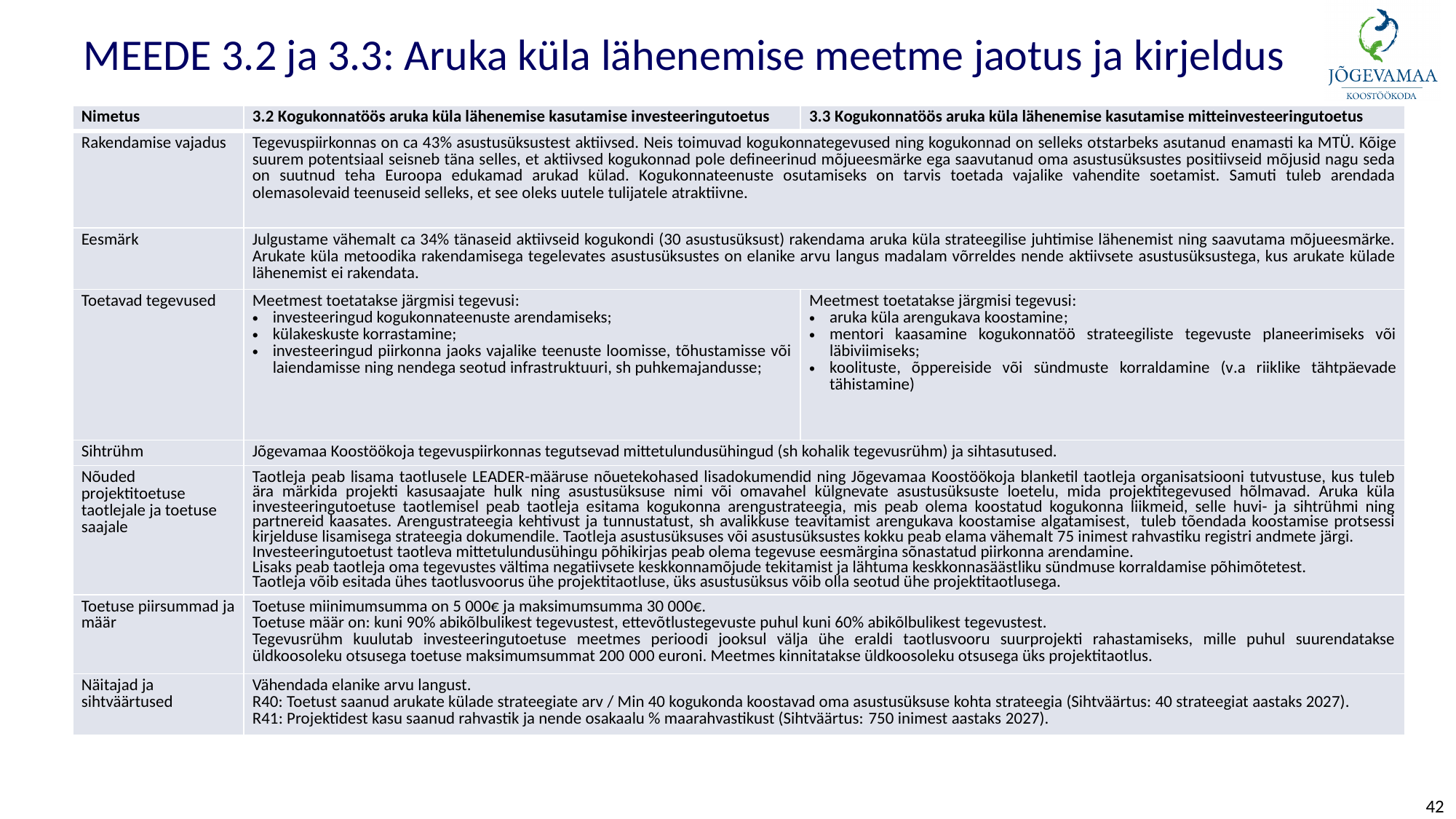

MEEDE 3.2 ja 3.3: Aruka küla lähenemise meetme jaotus ja kirjeldus
| Nimetus | 3.2 Kogukonnatöös aruka küla lähenemise kasutamise investeeringutoetus | 3.3 Kogukonnatöös aruka küla lähenemise kasutamise mitteinvesteeringutoetus |
| --- | --- | --- |
| Rakendamise vajadus | Tegevuspiirkonnas on ca 43% asustusüksustest aktiivsed. Neis toimuvad kogukonnategevused ning kogukonnad on selleks otstarbeks asutanud enamasti ka MTÜ. Kõige suurem potentsiaal seisneb täna selles, et aktiivsed kogukonnad pole defineerinud mõjueesmärke ega saavutanud oma asustusüksustes positiivseid mõjusid nagu seda on suutnud teha Euroopa edukamad arukad külad. Kogukonnateenuste osutamiseks on tarvis toetada vajalike vahendite soetamist. Samuti tuleb arendada olemasolevaid teenuseid selleks, et see oleks uutele tulijatele atraktiivne. |  |
| Eesmärk | Julgustame vähemalt ca 34% tänaseid aktiivseid kogukondi (30 asustusüksust) rakendama aruka küla strateegilise juhtimise lähenemist ning saavutama mõjueesmärke. Arukate küla metoodika rakendamisega tegelevates asustusüksustes on elanike arvu langus madalam võrreldes nende aktiivsete asustusüksustega, kus arukate külade lähenemist ei rakendata. |  |
| Toetavad tegevused | Meetmest toetatakse järgmisi tegevusi: investeeringud kogukonnateenuste arendamiseks; külakeskuste korrastamine; investeeringud piirkonna jaoks vajalike teenuste loomisse, tõhustamisse või laiendamisse ning nendega seotud infrastruktuuri, sh puhkemajandusse; | Meetmest toetatakse järgmisi tegevusi: aruka küla arengukava koostamine; mentori kaasamine kogukonnatöö strateegiliste tegevuste planeerimiseks või läbiviimiseks; koolituste, õppereiside või sündmuste korraldamine (v.a riiklike tähtpäevade tähistamine) |
| Sihtrühm | Jõgevamaa Koostöökoja tegevuspiirkonnas tegutsevad mittetulundusühingud (sh kohalik tegevusrühm) ja sihtasutused. |  |
| Nõuded projektitoetuse taotlejale ja toetuse saajale | Taotleja peab lisama taotlusele LEADER-määruse nõuetekohased lisadokumendid ning Jõgevamaa Koostöökoja blanketil taotleja organisatsiooni tutvustuse, kus tuleb ära märkida projekti kasusaajate hulk ning asustusüksuse nimi või omavahel külgnevate asustusüksuste loetelu, mida projektitegevused hõlmavad. Aruka küla investeeringutoetuse taotlemisel peab taotleja esitama kogukonna arengustrateegia, mis peab olema koostatud kogukonna liikmeid, selle huvi- ja sihtrühmi ning partnereid kaasates. Arengustrateegia kehtivust ja tunnustatust, sh avalikkuse teavitamist arengukava koostamise algatamisest, tuleb tõendada koostamise protsessi kirjelduse lisamisega strateegia dokumendile. Taotleja asustusüksuses või asustusüksustes kokku peab elama vähemalt 75 inimest rahvastiku registri andmete järgi. Investeeringutoetust taotleva mittetulundusühingu põhikirjas peab olema tegevuse eesmärgina sõnastatud piirkonna arendamine. Lisaks peab taotleja oma tegevustes vältima negatiivsete keskkonnamõjude tekitamist ja lähtuma keskkonnasäästliku sündmuse korraldamise põhimõtetest. Taotleja võib esitada ühes taotlusvoorus ühe projektitaotluse, üks asustusüksus võib olla seotud ühe projektitaotlusega. |  |
| Toetuse piirsummad ja määr | Toetuse miinimumsumma on 5 000€ ja maksimumsumma 30 000€. Toetuse määr on: kuni 90% abikõlbulikest tegevustest, ettevõtlustegevuste puhul kuni 60% abikõlbulikest tegevustest. Tegevusrühm kuulutab investeeringutoetuse meetmes perioodi jooksul välja ühe eraldi taotlusvooru suurprojekti rahastamiseks, mille puhul suurendatakse üldkoosoleku otsusega toetuse maksimumsummat 200 000 euroni. Meetmes kinnitatakse üldkoosoleku otsusega üks projektitaotlus. |  |
| Näitajad ja sihtväärtused | Vähendada elanike arvu langust. R40: Toetust saanud arukate külade strateegiate arv / Min 40 kogukonda koostavad oma asustusüksuse kohta strateegia (Sihtväärtus: 40 strateegiat aastaks 2027). R41: Projektidest kasu saanud rahvastik ja nende osakaalu % maarahvastikust (Sihtväärtus: 750 inimest aastaks 2027). |  |
42